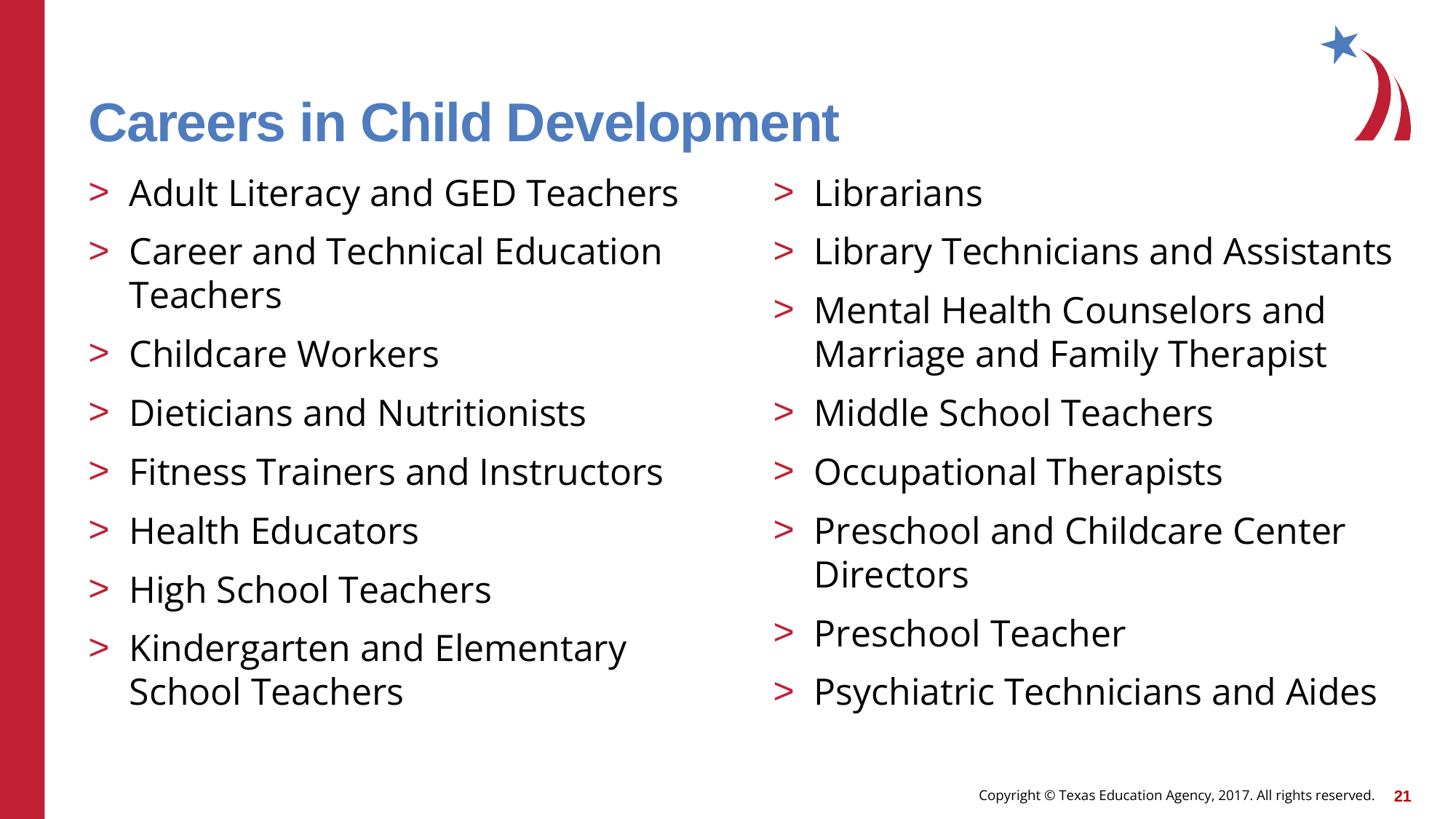

# Careers in Child Development
Adult Literacy and GED Teachers
Career and Technical Education  Teachers
Childcare Workers
Dieticians and Nutritionists
Fitness Trainers and Instructors
Health Educators
High School Teachers
Kindergarten and Elementary  School Teachers

Librarians
Library Technicians and Assistants
Mental Health Counselors and  Marriage and Family Therapist
Middle School Teachers
Occupational Therapists
Preschool and Childcare Center  Directors
Preschool Teacher
Psychiatric Technicians and Aides